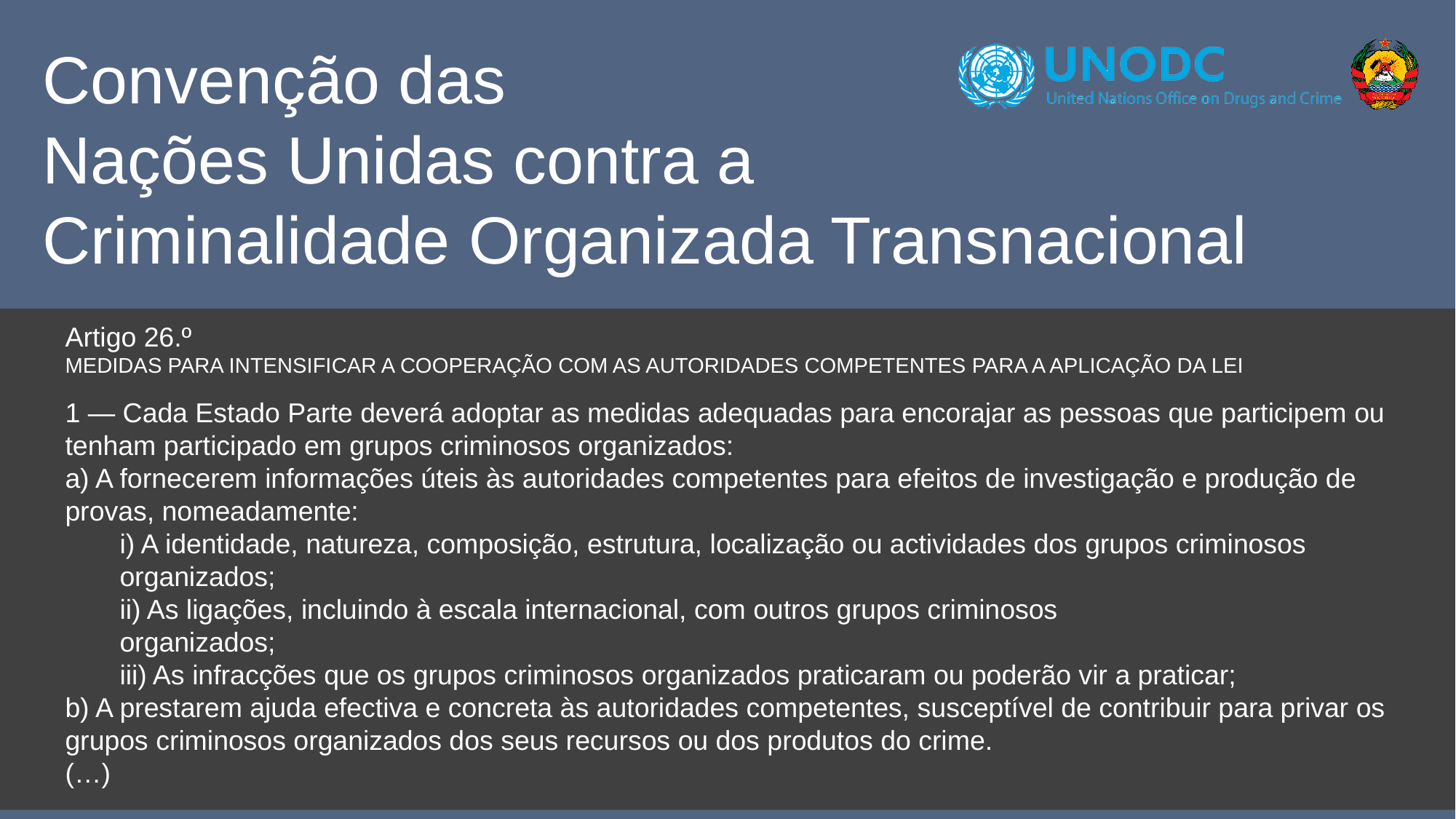

Convenção das
Nações Unidas contra a
Criminalidade Organizada Transnacional

Artigo 26.º
Medidas para Intensificar a Cooperação com as Autoridades Competentes para a Aplicação da Lei

1 — Cada Estado Parte deverá adoptar as medidas adequadas para encorajar as pessoas que participem ou tenham participado em grupos criminosos organizados:
a) A fornecerem informações úteis às autoridades competentes para efeitos de investigação e produção de provas, nomeadamente:
i) A identidade, natureza, composição, estrutura, localização ou actividades dos grupos criminosos organizados;
ii) As ligações, incluindo à escala internacional, com outros grupos criminosos
organizados;
iii) As infracções que os grupos criminosos organizados praticaram ou poderão vir a praticar;
b) A prestarem ajuda efectiva e concreta às autoridades competentes, susceptível de contribuir para privar os grupos criminosos organizados dos seus recursos ou dos produtos do crime.
(…)